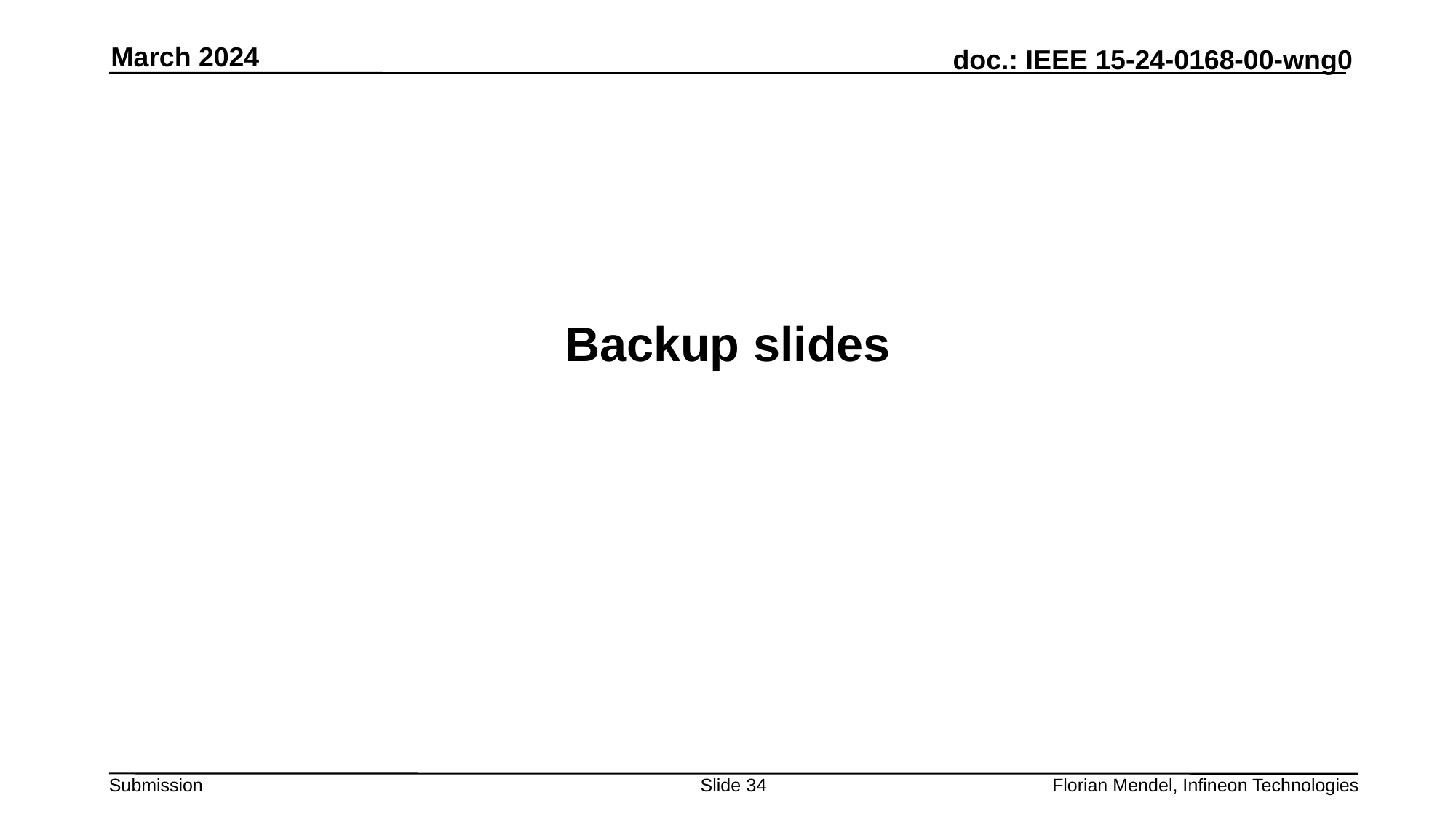

March 2024
# Backup slides
Slide 34
Florian Mendel, Infineon Technologies